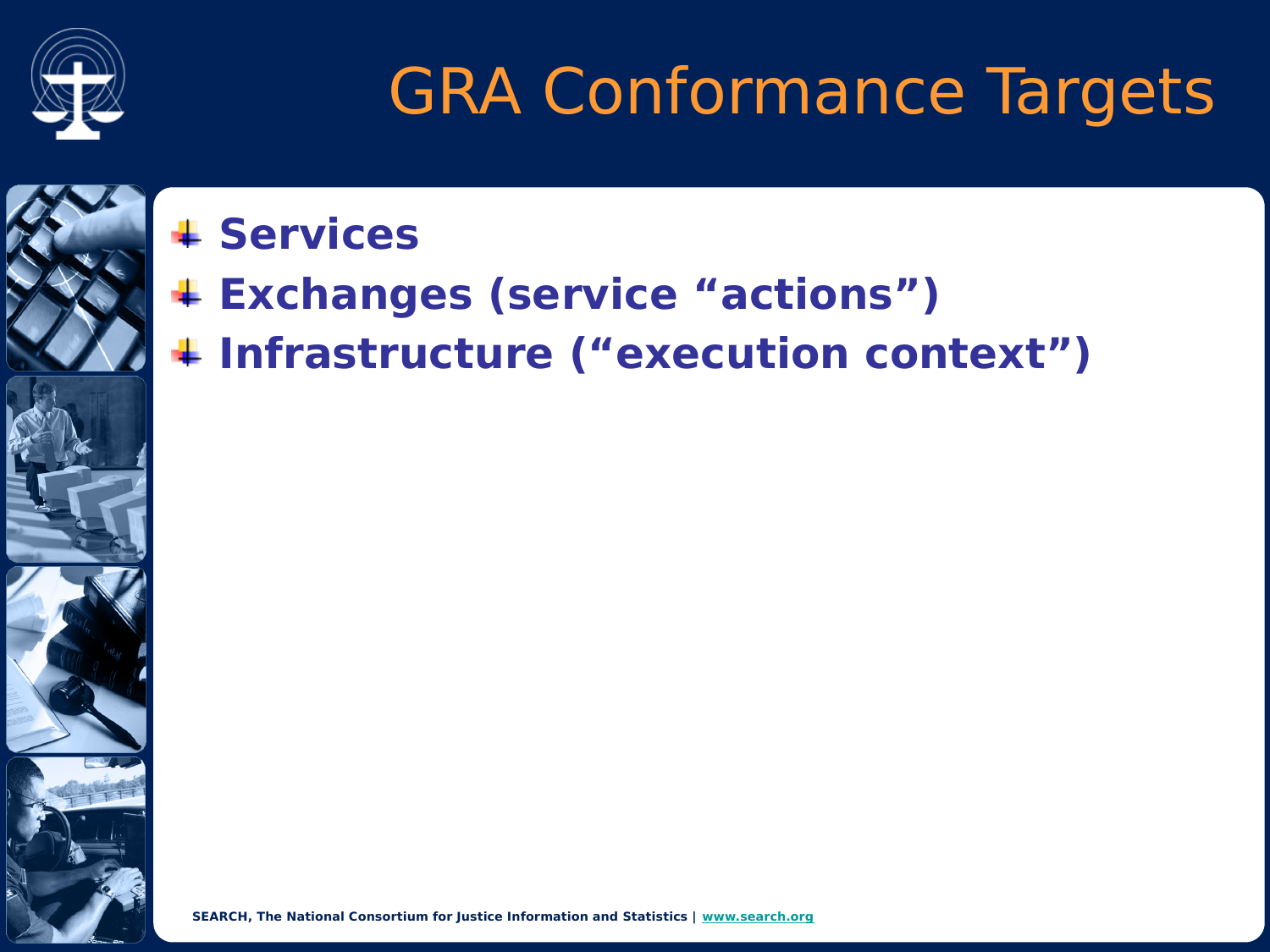

# GRA Conformance Targets
Services
Exchanges (service “actions”)
Infrastructure (“execution context”)